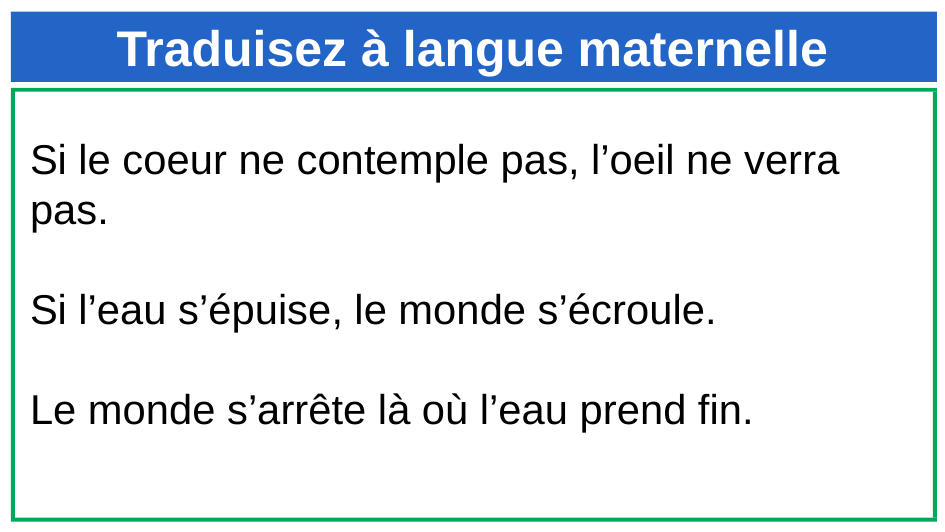

Traduisez à langue maternelle
Si le coeur ne contemple pas, l’oeil ne verra pas.
Si l’eau s’épuise, le monde s’écroule.
Le monde s’arrête là où l’eau prend fin.